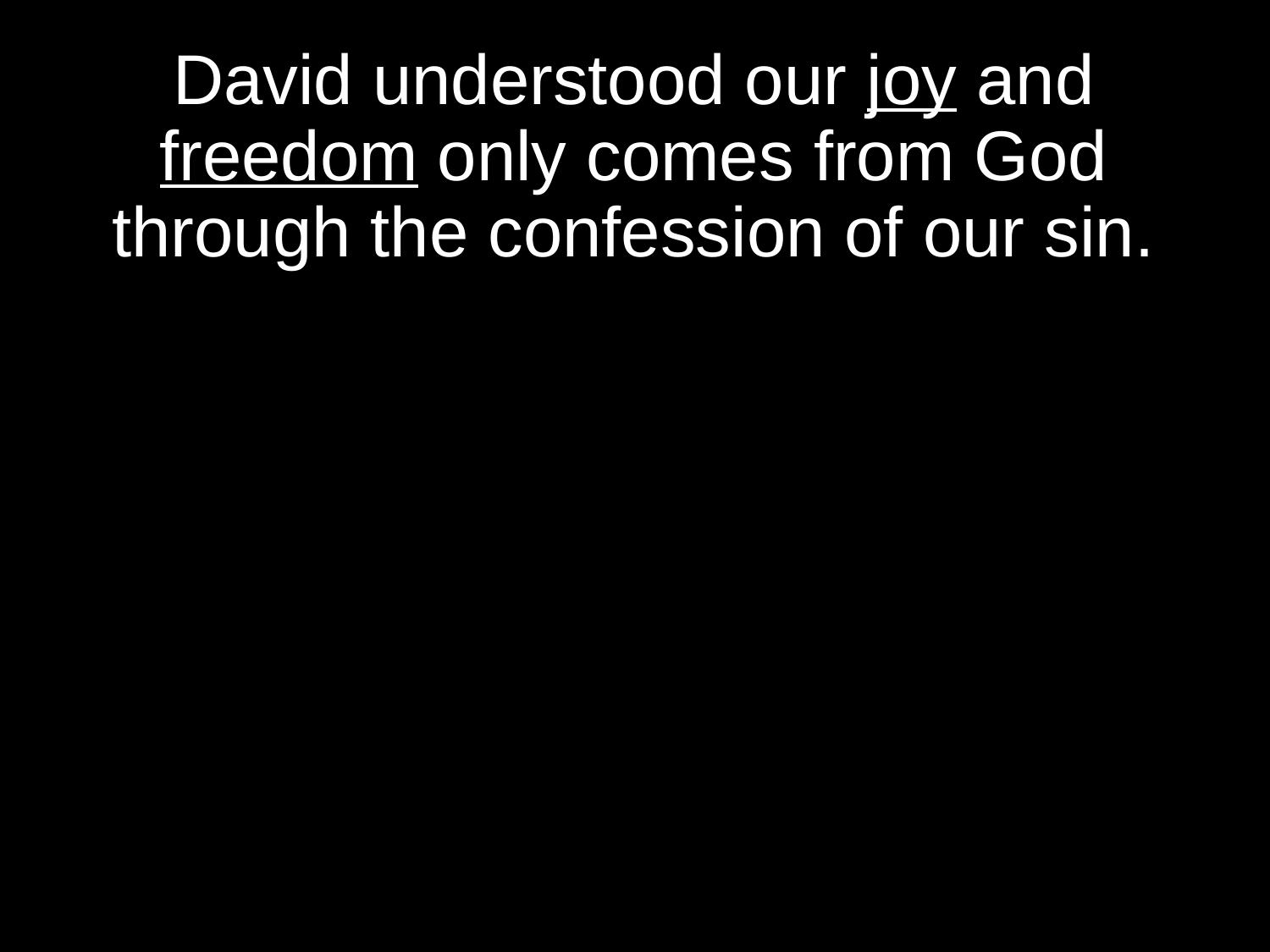

David understood our joy and freedom only comes from God through the confession of our sin.